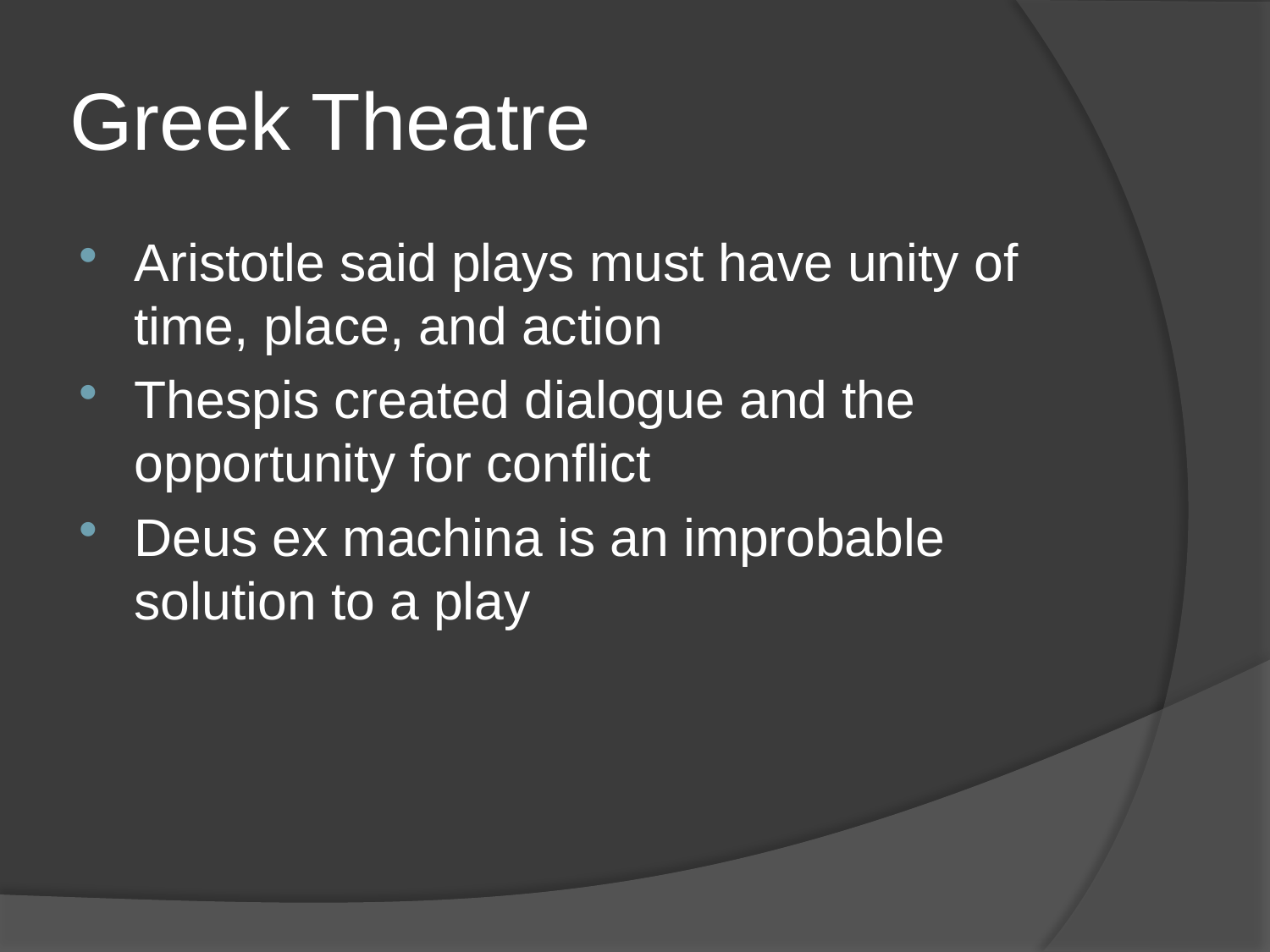

# Greek Theatre
Aristotle said plays must have unity of time, place, and action
Thespis created dialogue and the opportunity for conflict
Deus ex machina is an improbable solution to a play